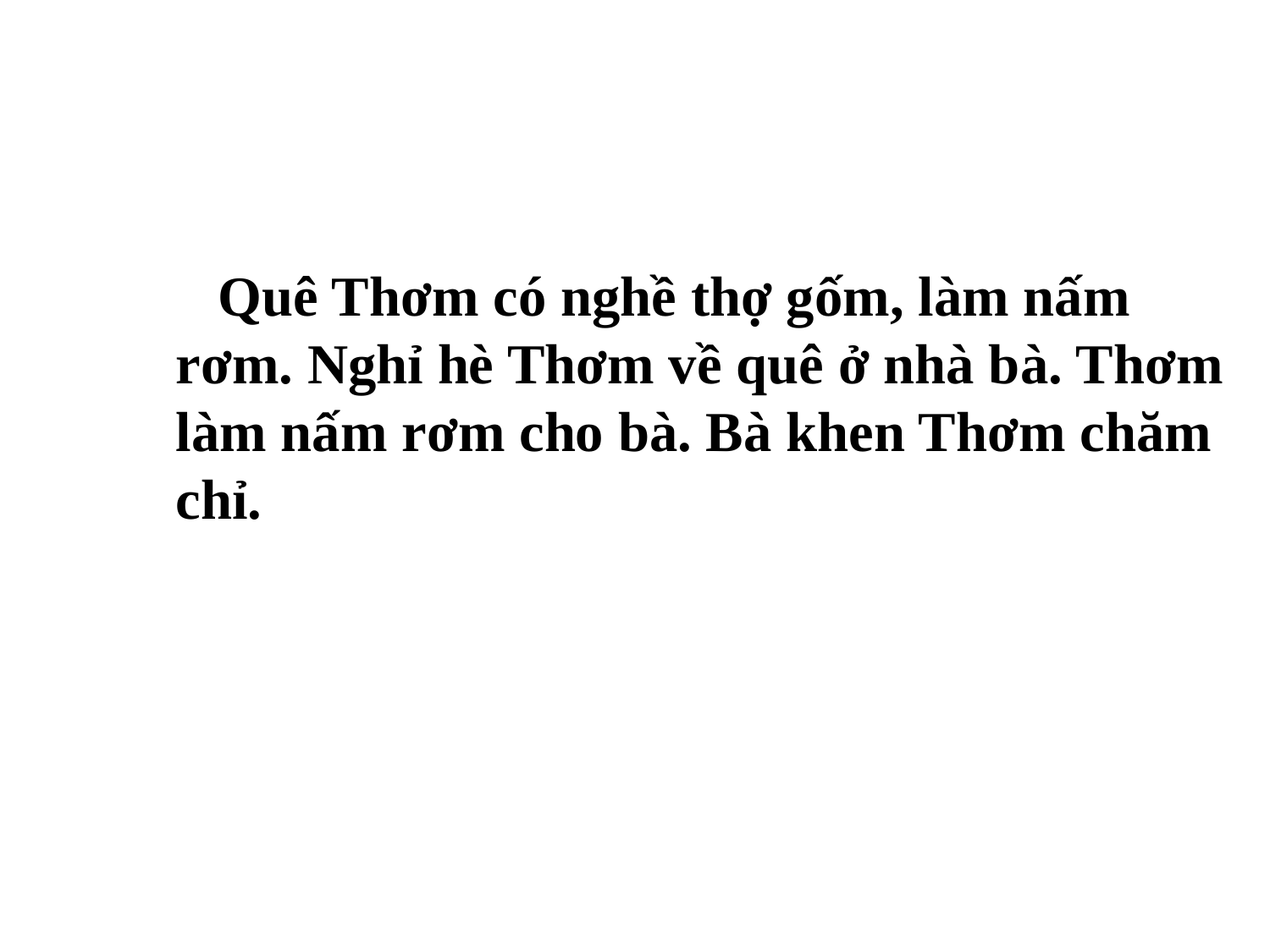

Quê Thơm có nghề thợ gốm, làm nấm rơm. Nghỉ hè Thơm về quê ở nhà bà. Thơm làm nấm rơm cho bà. Bà khen Thơm chăm chỉ.